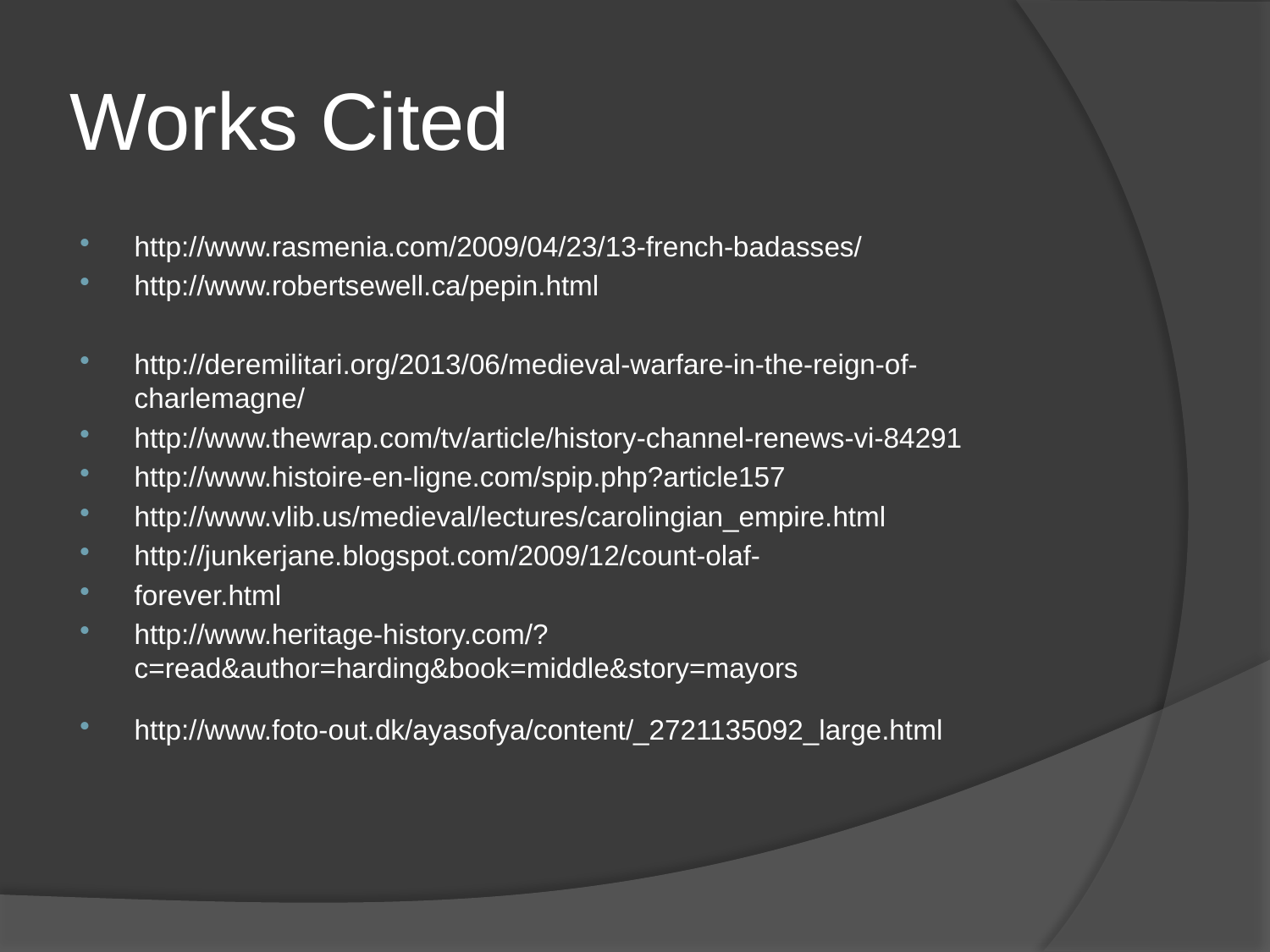

# Works Cited
http://www.rasmenia.com/2009/04/23/13-french-badasses/
http://www.robertsewell.ca/pepin.html

http://deremilitari.org/2013/06/medieval-warfare-in-the-reign-of-charlemagne/
http://www.thewrap.com/tv/article/history-channel-renews-vi-84291
http://www.histoire-en-ligne.com/spip.php?article157
http://www.vlib.us/medieval/lectures/carolingian_empire.html
http://junkerjane.blogspot.com/2009/12/count-olaf-
forever.html
http://www.heritage-history.com/?c=read&author=harding&book=middle&story=mayors

http://www.foto-out.dk/ayasofya/content/_2721135092_large.html